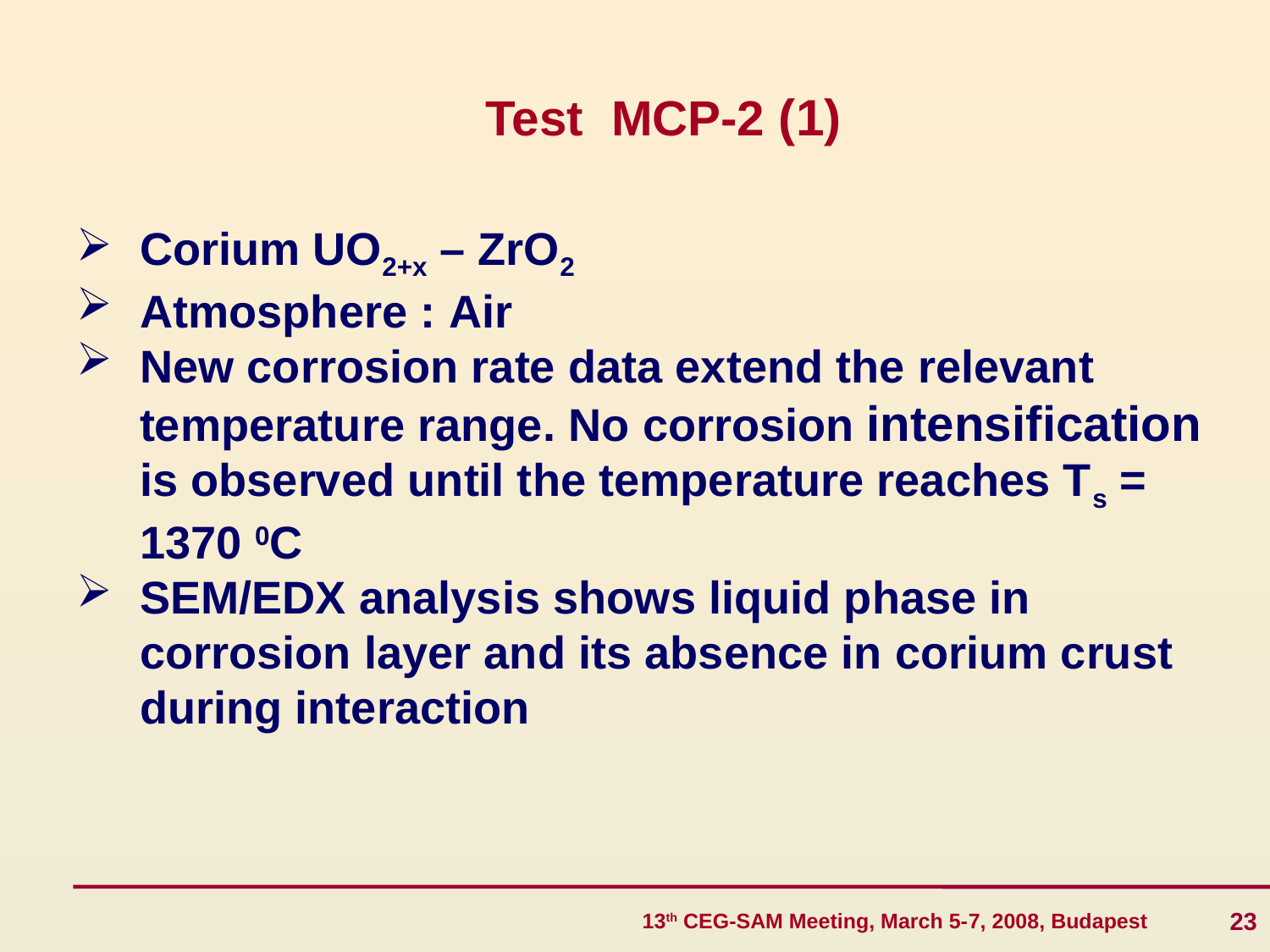

# Test  MCP-2 (1)
Corium UO2+x – ZrO2
Atmosphere : Air
New corrosion rate data extend the relevant temperature range. No corrosion intensification is observed until the temperature reaches Ts = 1370 0C
SEM/EDX analysis shows liquid phase in corrosion layer and its absence in corium crust during interaction
23